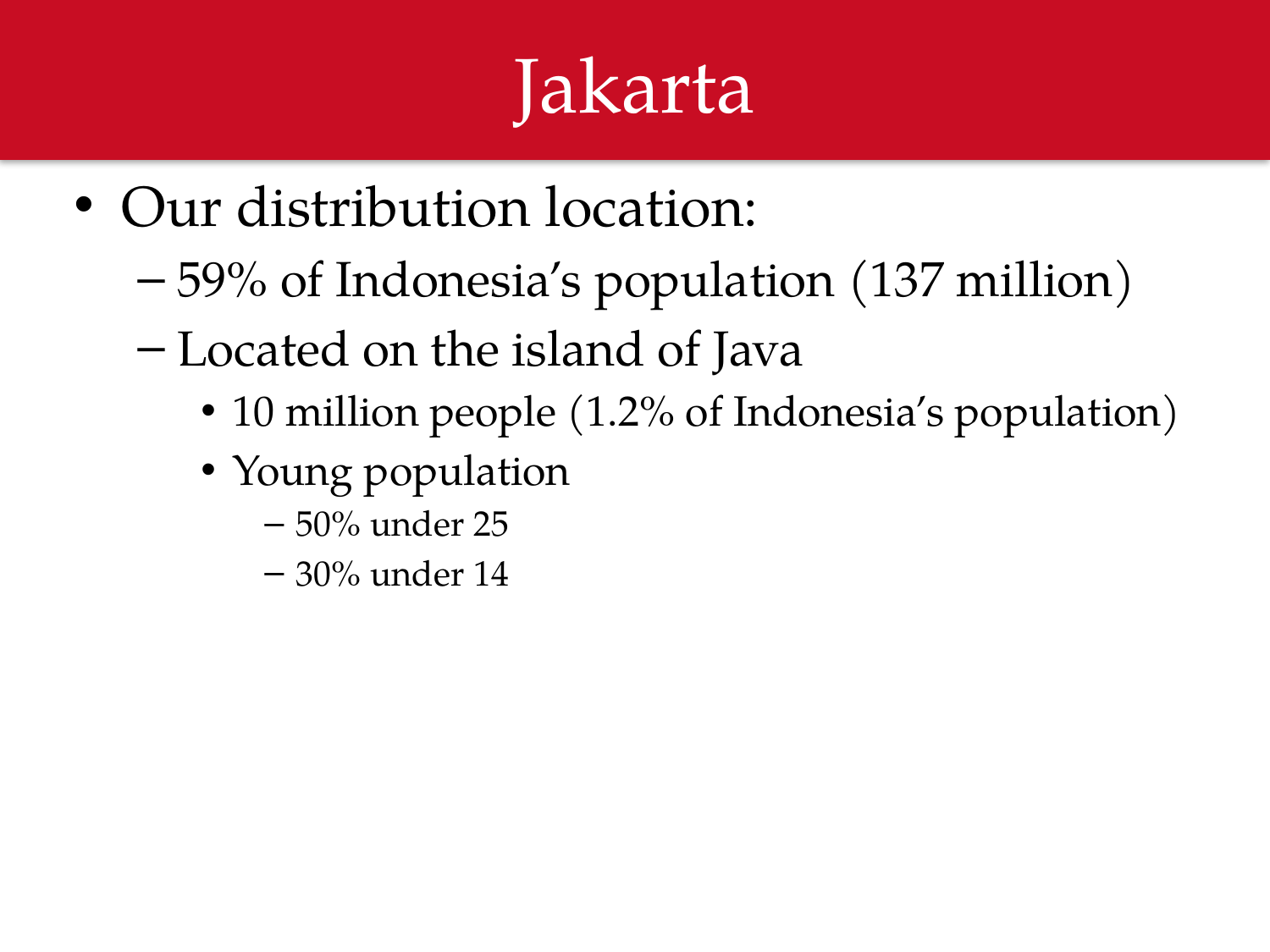

# Jakarta
Our distribution location:
59% of Indonesia’s population (137 million)
Located on the island of Java
10 million people (1.2% of Indonesia’s population)
Young population
50% under 25
30% under 14